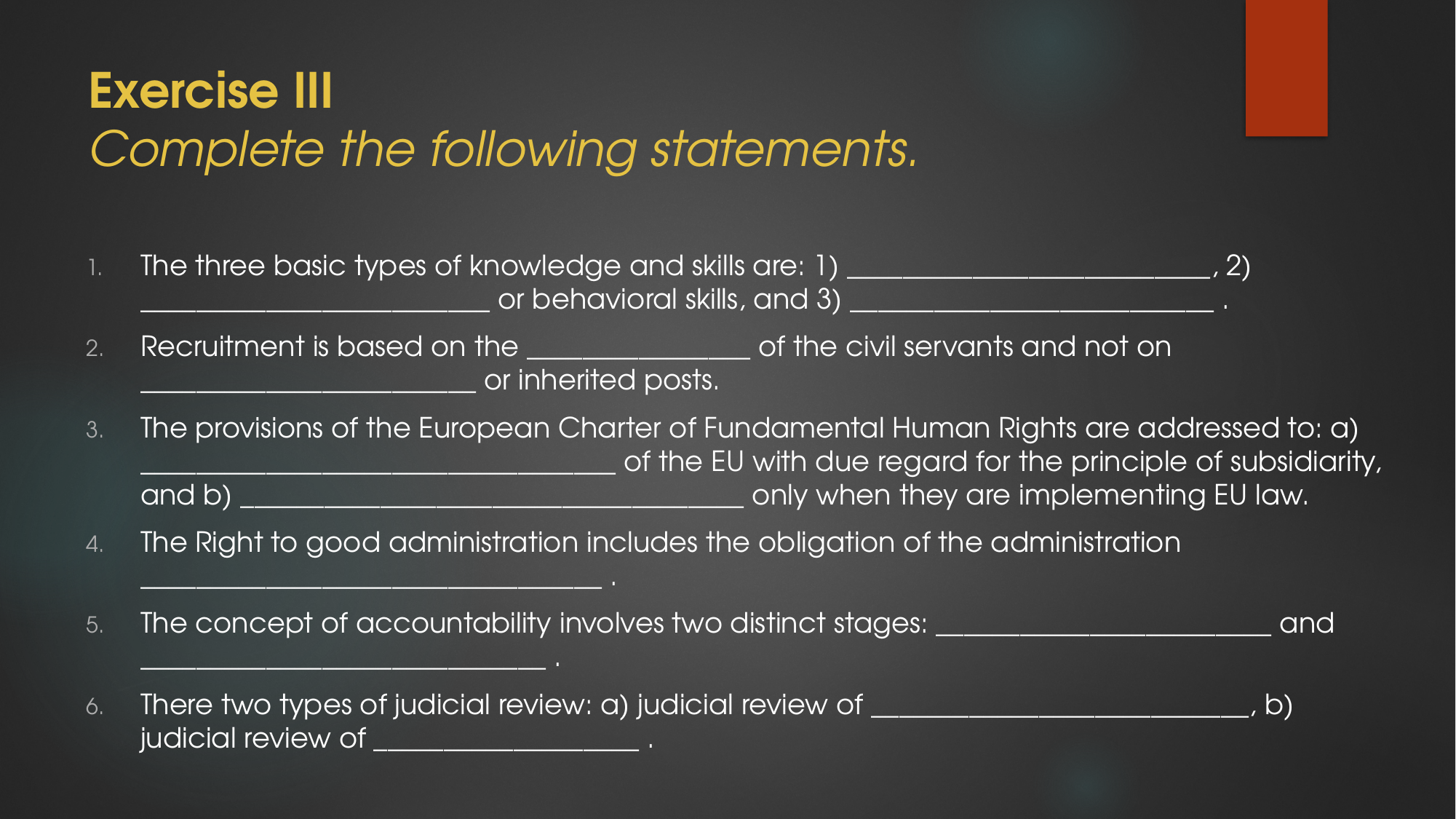

# Exercise III Complete the following statements.
The three basic types of knowledge and skills are: 1) __________________________, 2) _________________________ or behavioral skills, and 3) __________________________ .
Recruitment is based on the ________________ of the civil servants and not on ________________________ or inherited posts.
The provisions of the European Charter of Fundamental Human Rights are addressed to: a) __________________________________ of the EU with due regard for the principle of subsidiarity, and b) ____________________________________ only when they are implementing EU law.
The Right to good administration includes the obligation of the administration _________________________________ .
The concept of accountability involves two distinct stages: ________________________ and _____________________________ .
There two types of judicial review: a) judicial review of ___________________________, b) judicial review of ___________________ .